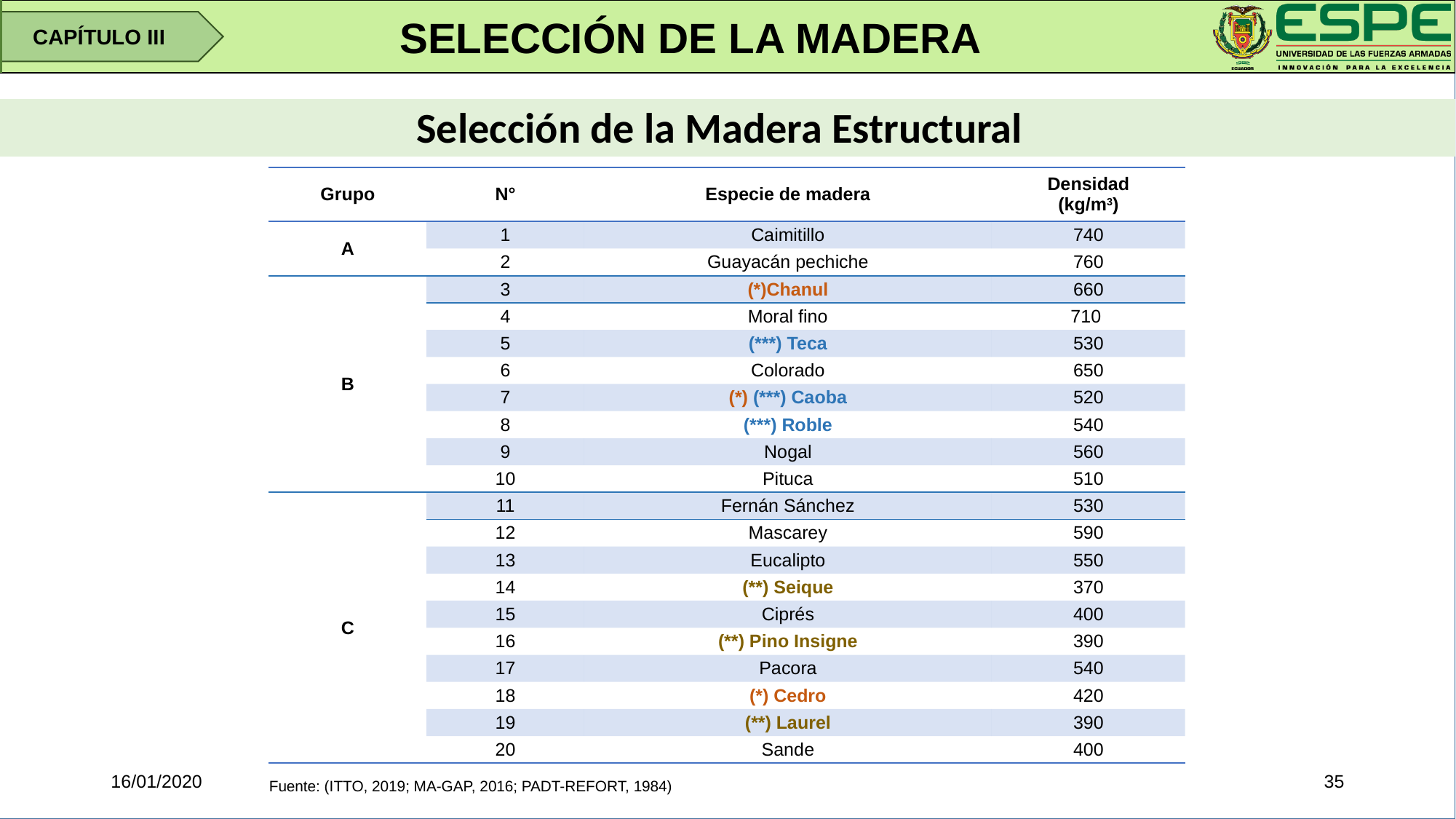

SELECCIÓN DE LA MADERA
CAPÍTULO III
# Selección de la Madera Estructural
| Grupo | N° | Especie de madera | Densidad (kg/m3) |
| --- | --- | --- | --- |
| A | 1 | Caimitillo | 740 |
|  | 2 | Guayacán pechiche | 760 |
| B | 3 | (\*)Chanul | 660 |
|  | 4 | Moral fino | 710 |
|  | 5 | (\*\*\*) Teca | 530 |
|  | 6 | Colorado | 650 |
|  | 7 | (\*) (\*\*\*) Caoba | 520 |
|  | 8 | (\*\*\*) Roble | 540 |
|  | 9 | Nogal | 560 |
|  | 10 | Pituca | 510 |
| C | 11 | Fernán Sánchez | 530 |
|  | 12 | Mascarey | 590 |
|  | 13 | Eucalipto | 550 |
|  | 14 | (\*\*) Seique | 370 |
|  | 15 | Ciprés | 400 |
|  | 16 | (\*\*) Pino Insigne | 390 |
|  | 17 | Pacora | 540 |
|  | 18 | (\*) Cedro | 420 |
|  | 19 | (\*\*) Laurel | 390 |
|  | 20 | Sande | 400 |
16/01/2020
35
Fuente: (ITTO, 2019; MA-GAP, 2016; PADT-REFORT, 1984)